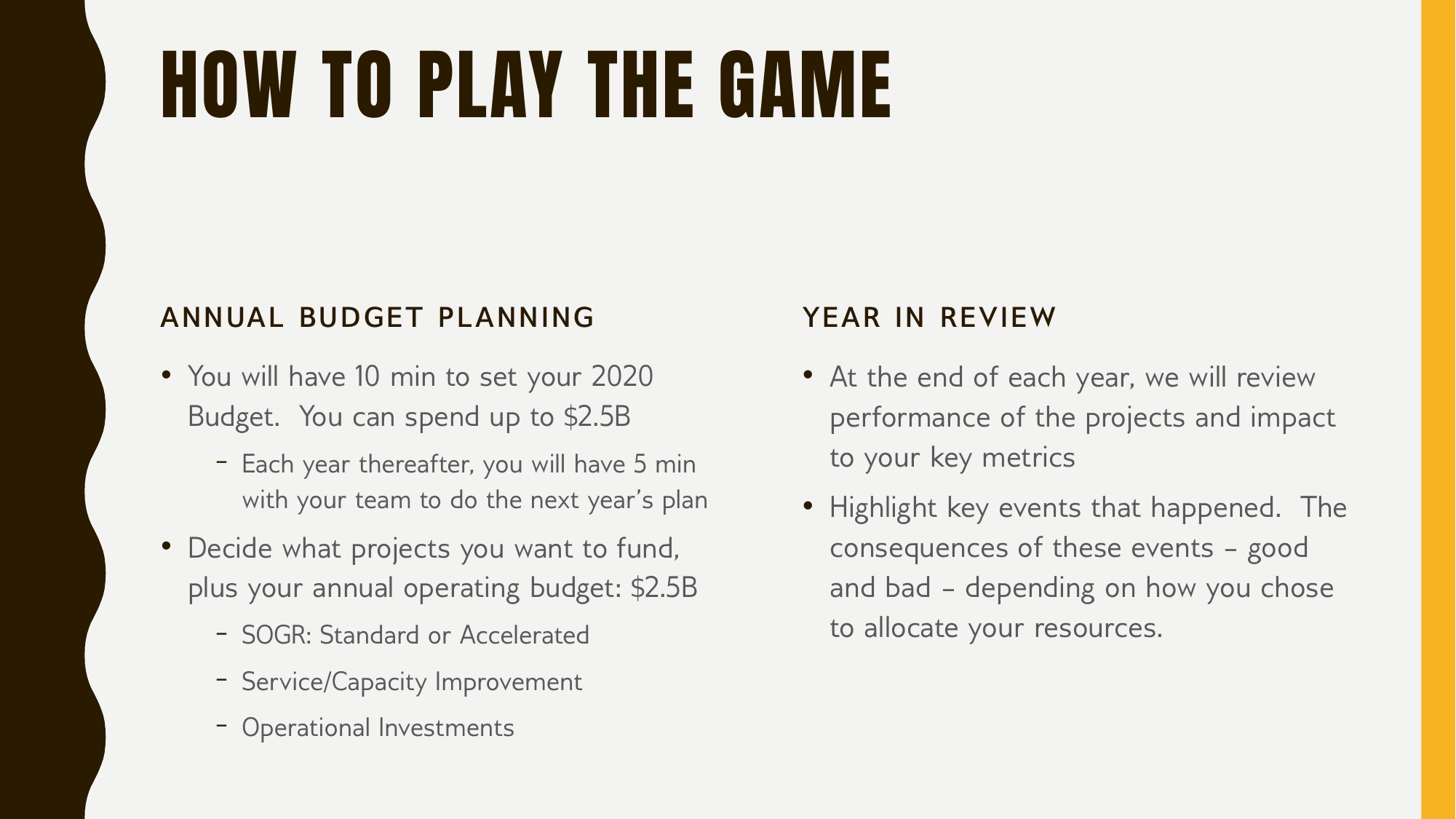

# How to play the Game
Annual Budget planning
Year in Review
You will have 10 min to set your 2020 Budget.  You can spend up to $2.5B
Each year thereafter, you will have 5 min with your team to do the next year’s plan
Decide what projects you want to fund, plus your annual operating budget: $2.5B
SOGR: Standard or Accelerated
Service/Capacity Improvement
Operational Investments

At the end of each year, we will review performance of the projects and impact to your key metrics
Highlight key events that happened.  The consequences of these events – good and bad – depending on how you chose to allocate your resources.